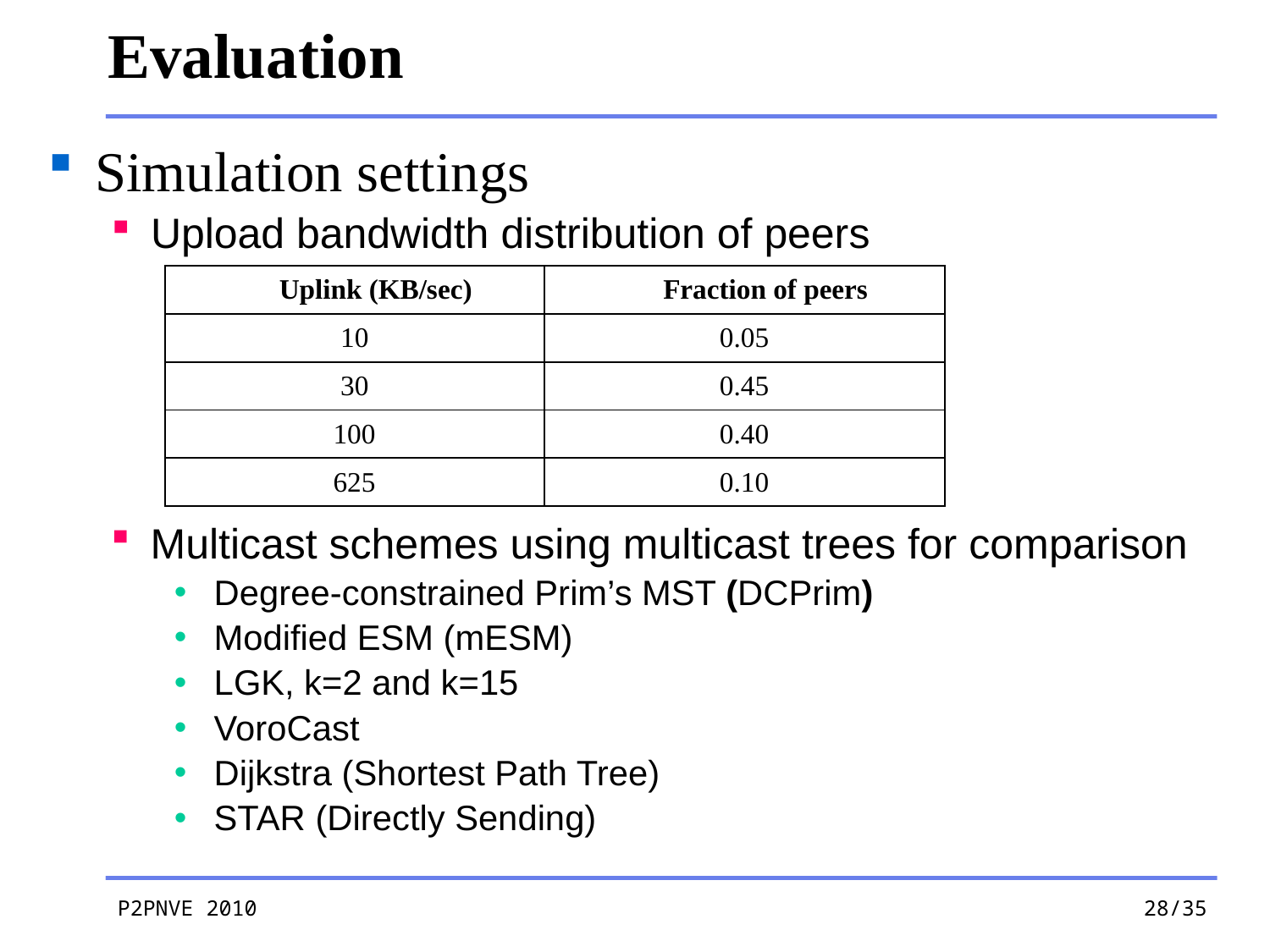

# Evaluation
Simulation settings
Upload bandwidth distribution of peers
| Uplink (KB/sec) | Fraction of peers |
| --- | --- |
| 10 | 0.05 |
| 30 | 0.45 |
| 100 | 0.40 |
| 625 | 0.10 |
Multicast schemes using multicast trees for comparison
Degree-constrained Prim’s MST (DCPrim)
Modified ESM (mESM)
LGK, k=2 and k=15
VoroCast
Dijkstra (Shortest Path Tree)
STAR (Directly Sending)